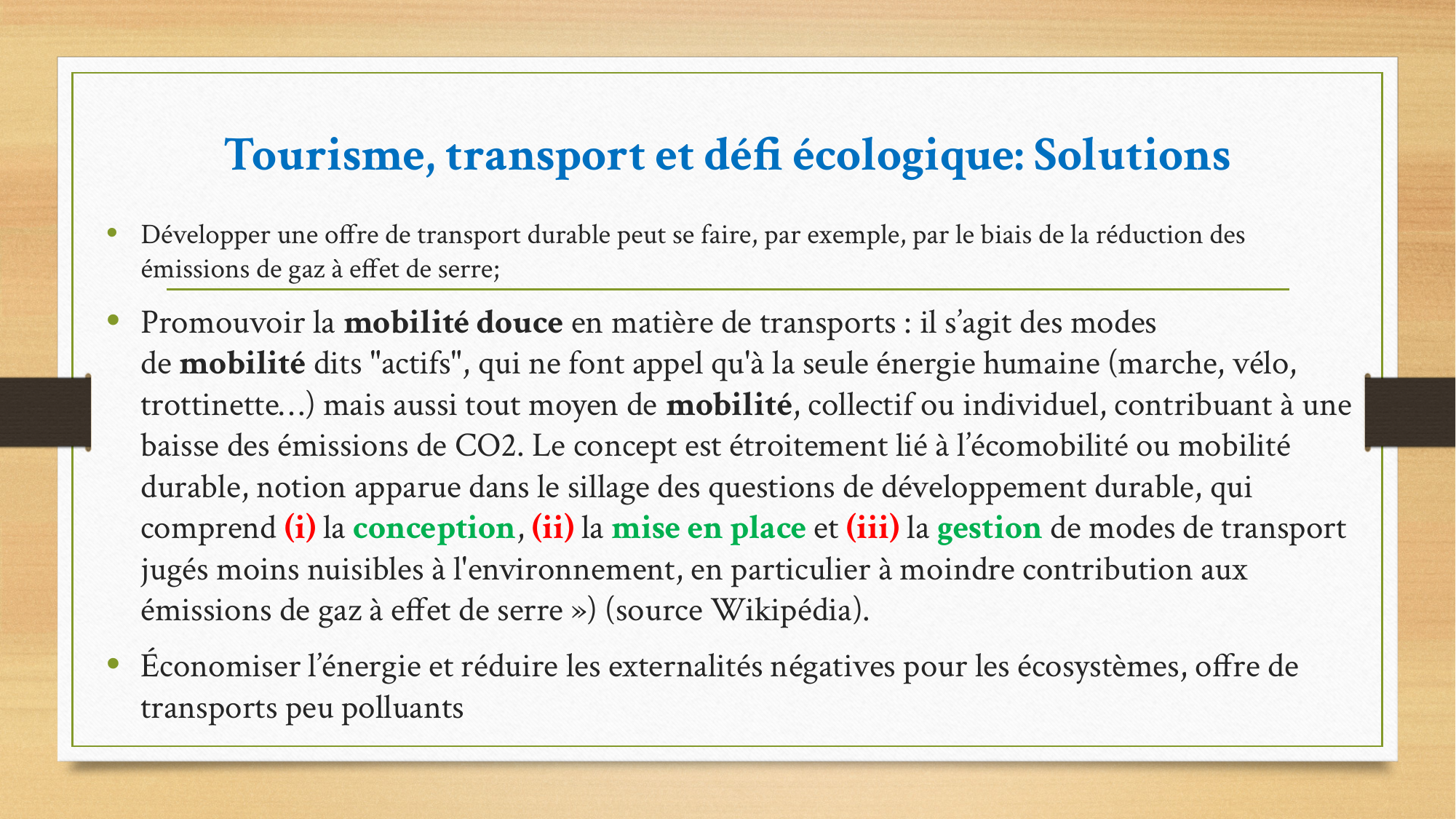

# Tourisme, transport et défi écologique: Solutions
Développer une offre de transport durable peut se faire, par exemple, par le biais de la réduction des émissions de gaz à effet de serre;
Promouvoir la mobilité douce en matière de transports : il s’agit des modes de mobilité dits "actifs", qui ne font appel qu'à la seule énergie humaine (marche, vélo, trottinette…) mais aussi tout moyen de mobilité, collectif ou individuel, contribuant à une baisse des émissions de CO2. Le concept est étroitement lié à l’écomobilité ou mobilité durable, notion apparue dans le sillage des questions de développement durable, qui comprend (i) la conception, (ii) la mise en place et (iii) la gestion de modes de transport jugés moins nuisibles à l'environnement, en particulier à moindre contribution aux émissions de gaz à effet de serre ») (source Wikipédia).
Économiser l’énergie et réduire les externalités négatives pour les écosystèmes, offre de transports peu polluants